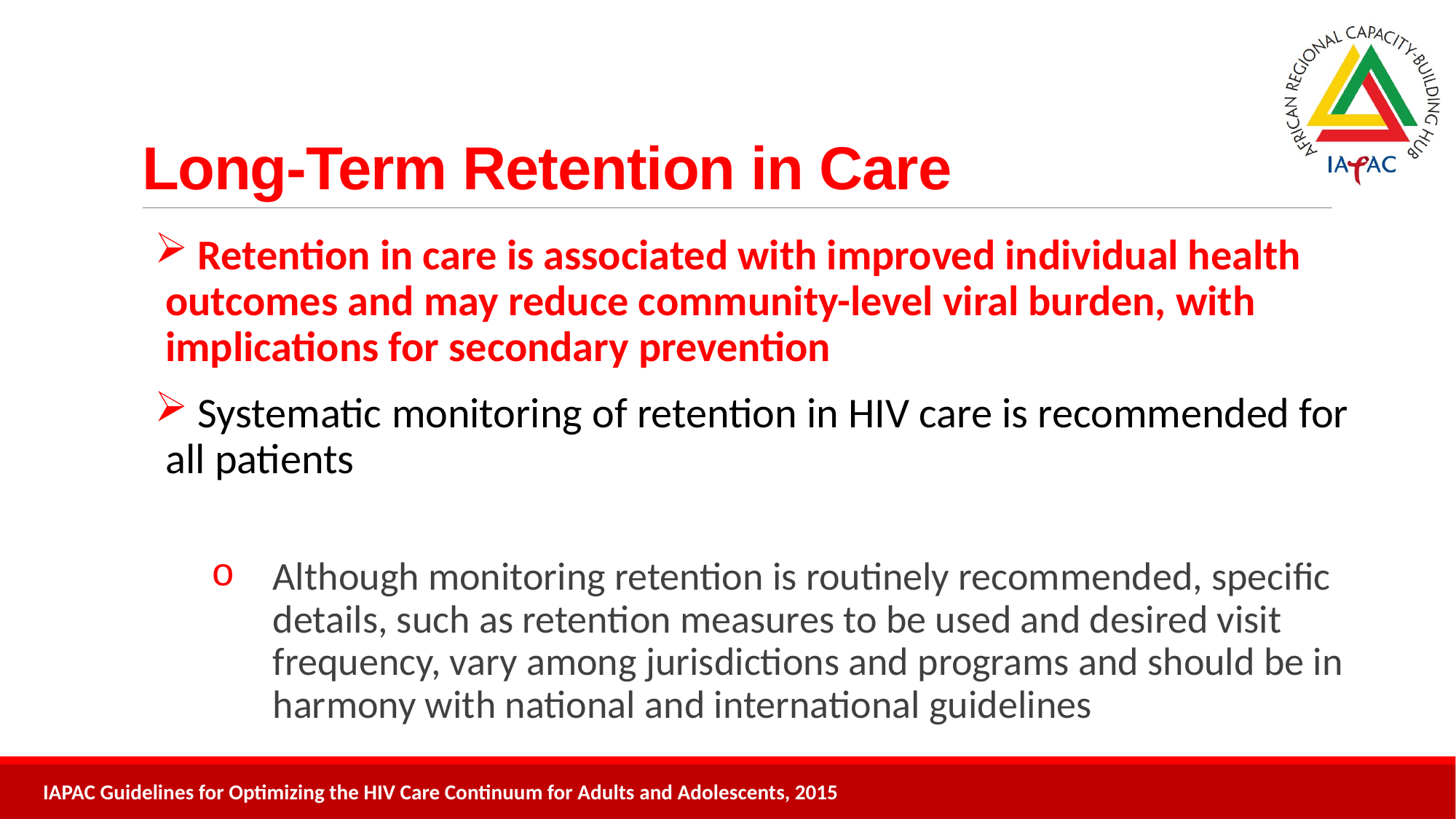

# Long-Term Retention in Care
 Retention in care is associated with improved individual health outcomes and may reduce community-level viral burden, with implications for secondary prevention
 Systematic monitoring of retention in HIV care is recommended for all patients

Although monitoring retention is routinely recommended, specific details, such as retention measures to be used and desired visit frequency, vary among jurisdictions and programs and should be in harmony with national and international guidelines

IAPAC Guidelines for Optimizing the HIV Care Continuum for Adults and Adolescents, 2015